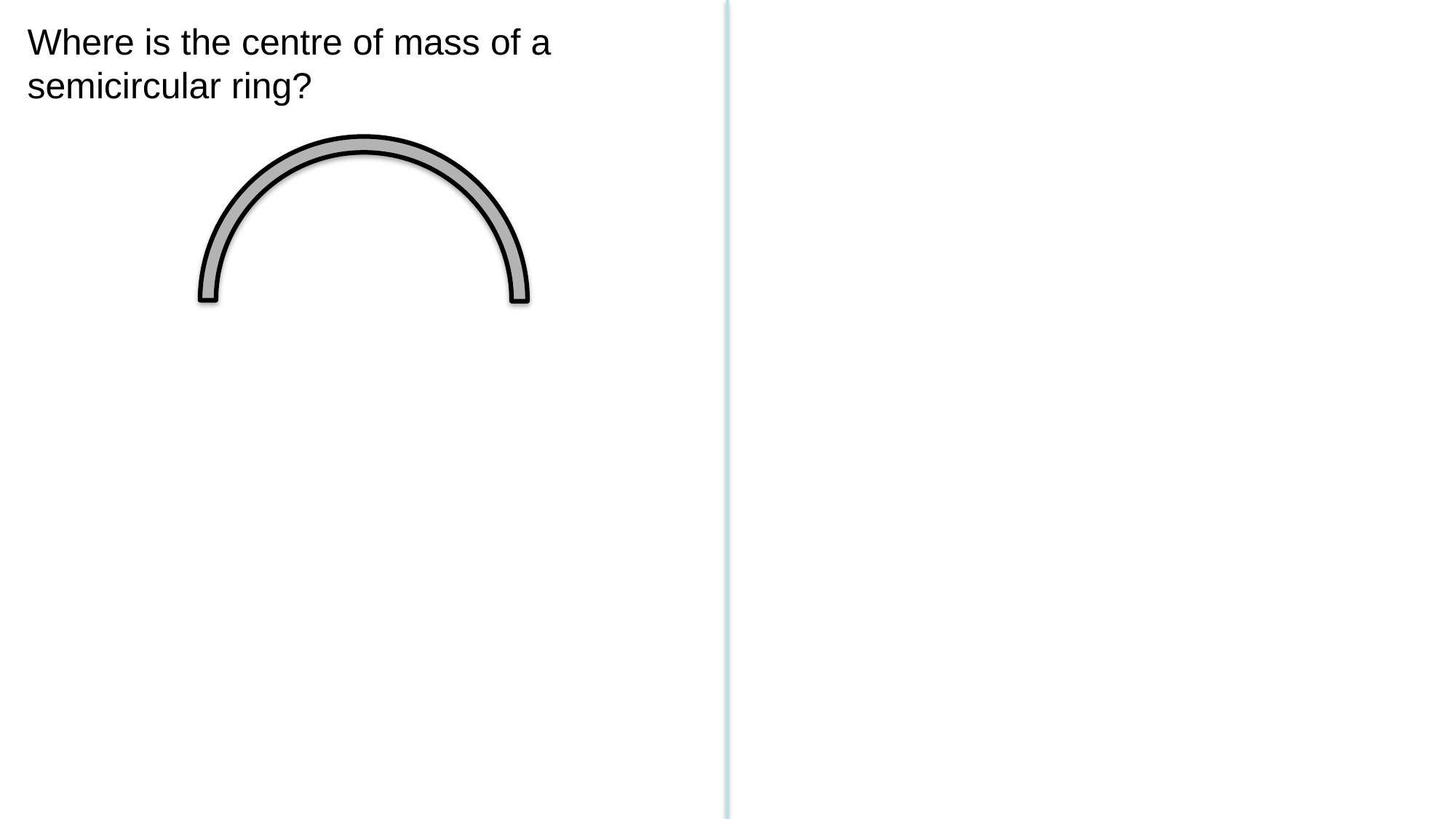

Where is the centre of mass of a semicircular ring?